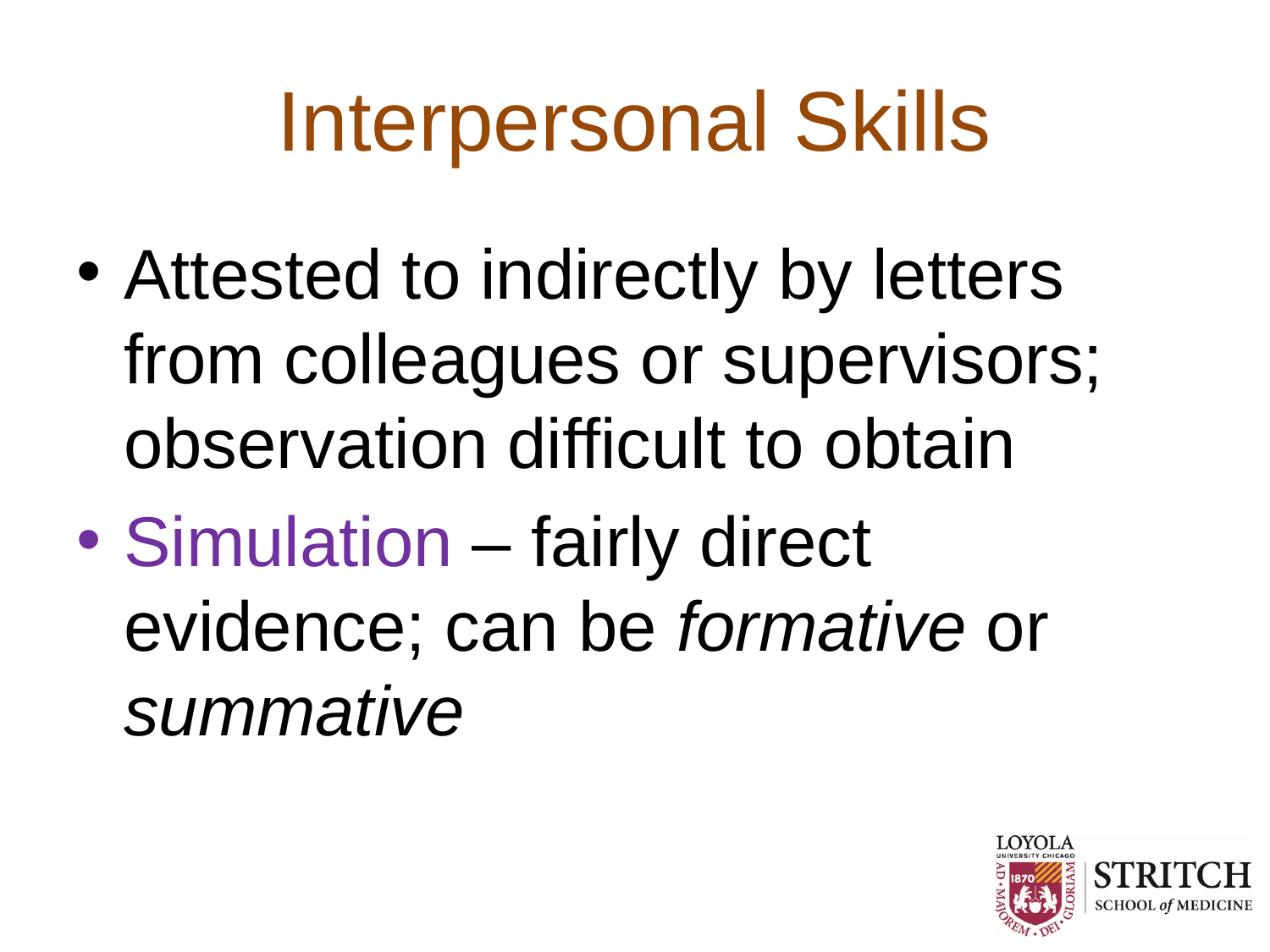

# Interpersonal Skills
Attested to indirectly by letters from colleagues or supervisors; observation difficult to obtain
Simulation – fairly direct evidence; can be formative or summative